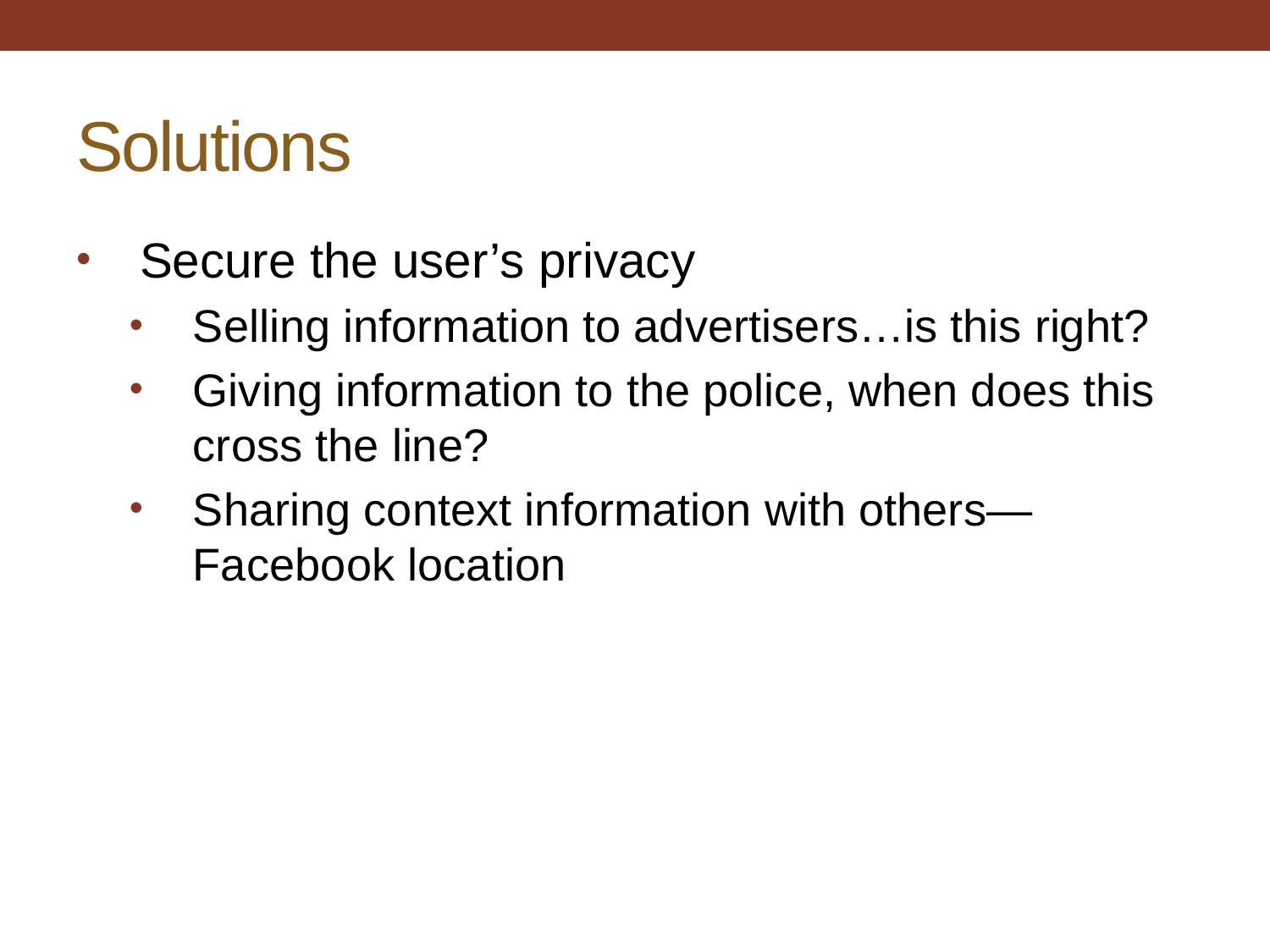

# Solutions
Secure the user’s privacy
Selling information to advertisers…is this right?
Giving information to the police, when does this cross the line?
Sharing context information with others—Facebook location